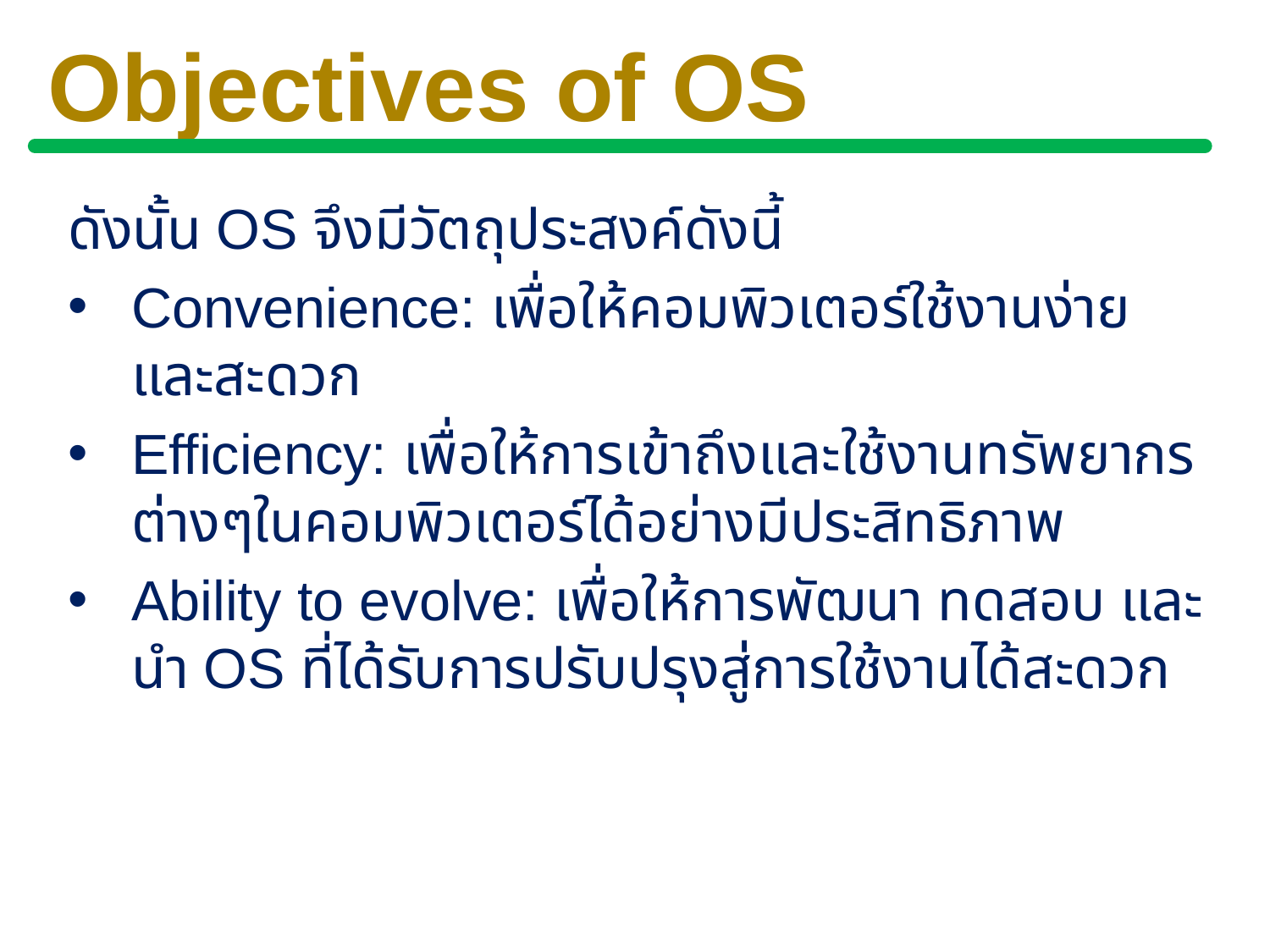

# Objectives of OS
ดังนั้น OS จึงมีวัตถุประสงค์ดังนี้
Convenience: เพื่อให้คอมพิวเตอร์ใช้งานง่ายและสะดวก
Efficiency: เพื่อให้การเข้าถึงและใช้งานทรัพยากรต่างๆในคอมพิวเตอร์ได้อย่างมีประสิทธิภาพ
Ability to evolve: เพื่อให้การพัฒนา ทดสอบ และนำ OS ที่ได้รับการปรับปรุงสู่การใช้งานได้สะดวก